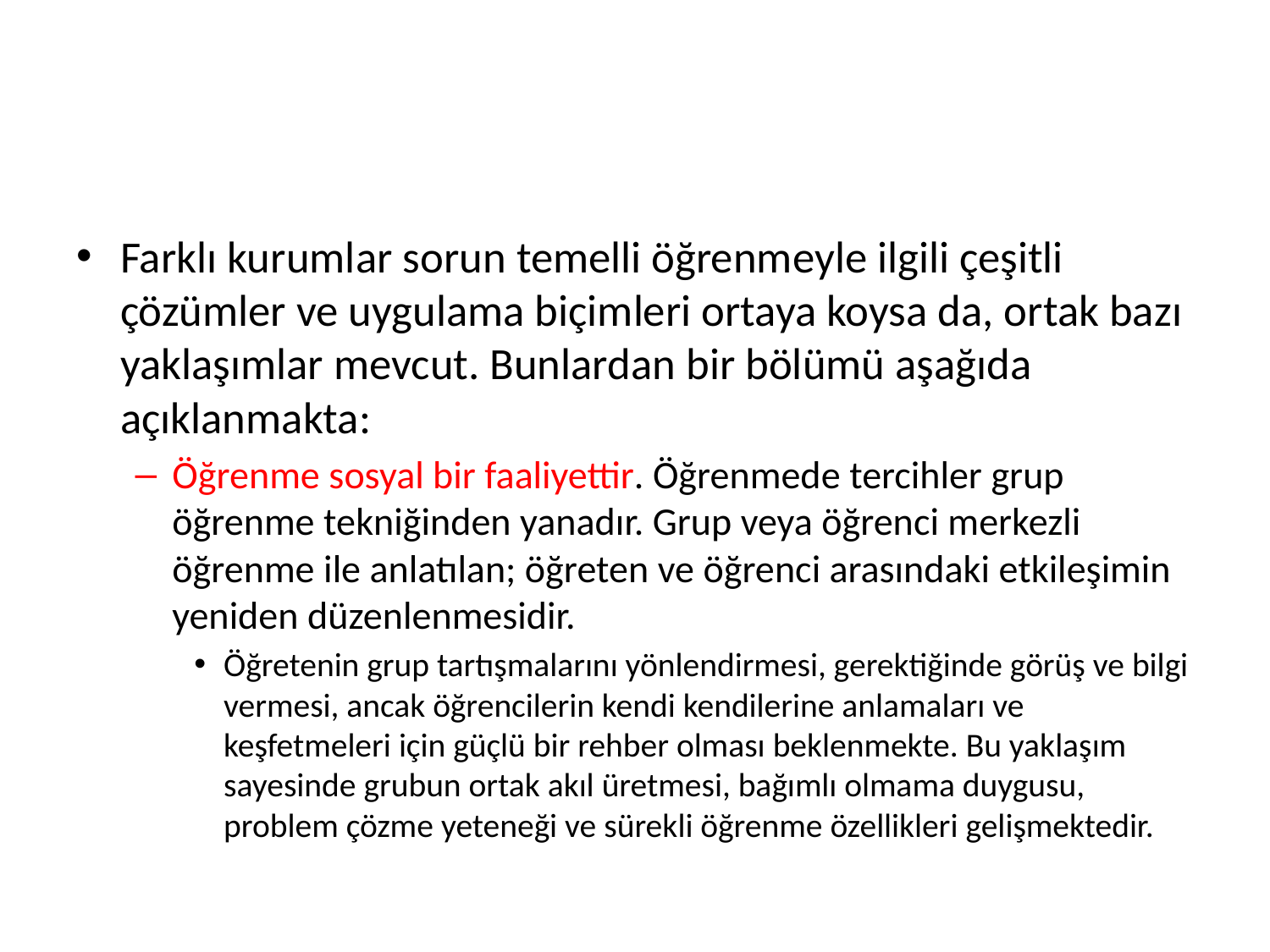

#
Farklı kurumlar sorun temelli öğrenmeyle ilgili çeşitli çözümler ve uygulama biçimleri ortaya koysa da, ortak bazı yaklaşımlar mevcut. Bunlardan bir bölümü aşağıda açıklanmakta:
Öğrenme sosyal bir faaliyettir. Öğrenmede tercihler grup öğrenme tekniğinden yanadır. Grup veya öğrenci merkezli öğrenme ile anlatılan; öğreten ve öğrenci arasındaki etkileşimin yeniden düzenlenmesidir.
Öğretenin grup tartışmalarını yönlendirmesi, gerektiğinde görüş ve bilgi vermesi, ancak öğrencilerin kendi kendilerine anlamaları ve keşfetmeleri için güçlü bir rehber olması beklenmekte. Bu yaklaşım sayesinde grubun ortak akıl üretmesi, bağımlı olmama duygusu, problem çözme yeteneği ve sürekli öğrenme özellikleri gelişmektedir.